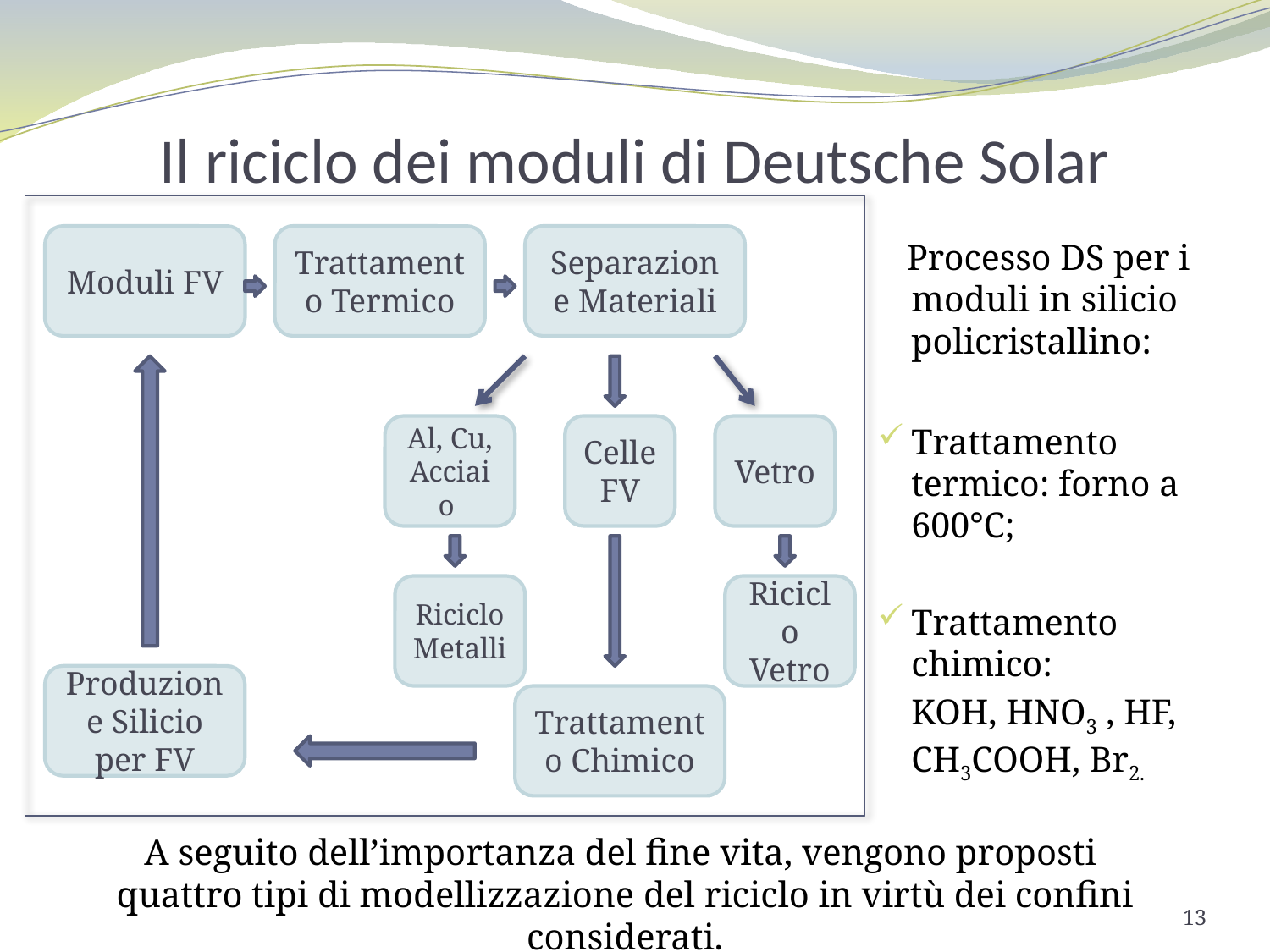

# Il riciclo dei moduli di Deutsche Solar

   Processo DS per i moduli in silicio policristallino:

Trattamento termico: forno a 600°C;

Trattamento chimico:
	KOH, HNO3 , HF, CH3COOH, Br2.

Moduli FV
Trattamento Termico
Separazione Materiali

Al, Cu, Acciaio
Celle FV
Vetro

Riciclo Metalli
Riciclo Vetro
Produzione Silicio per FV
Trattamento Chimico

A seguito dell’importanza del fine vita, vengono proposti  quattro tipi di modellizzazione del riciclo in virtù dei confini considerati.

13